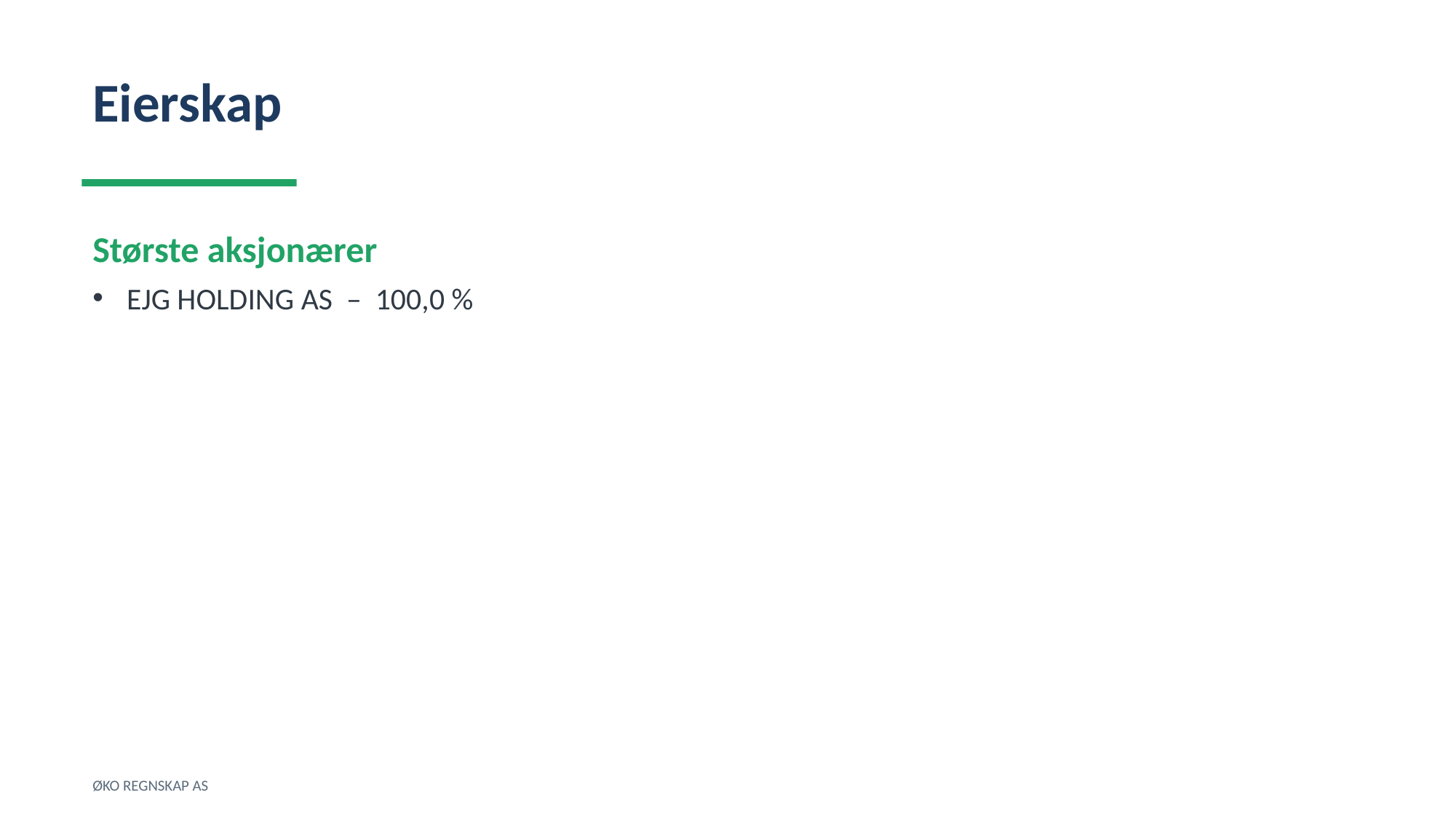

Eierskap

Største aksjonærer
EJG HOLDING AS  –  100,0 %
ØKO REGNSKAP AS